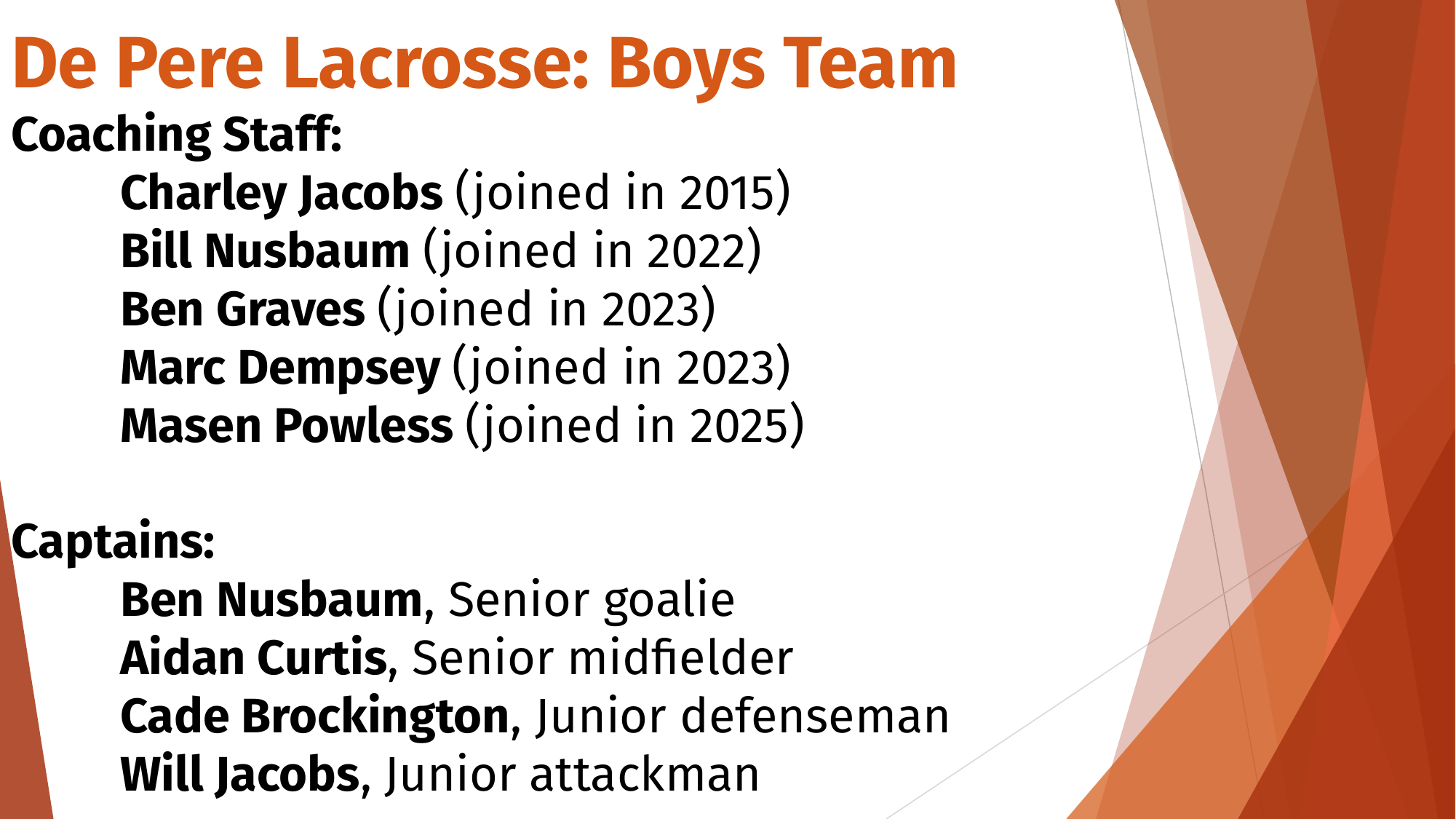

De Pere Lacrosse: Boys Team
Coaching Staff:
	Charley Jacobs (joined in 2015)
	Bill Nusbaum (joined in 2022)
	Ben Graves (joined in 2023)
	Marc Dempsey (joined in 2023)
	Masen Powless (joined in 2025)

Captains:
	Ben Nusbaum, Senior goalie
	Aidan Curtis, Senior midfielder
	Cade Brockington, Junior defenseman
	Will Jacobs, Junior attackman